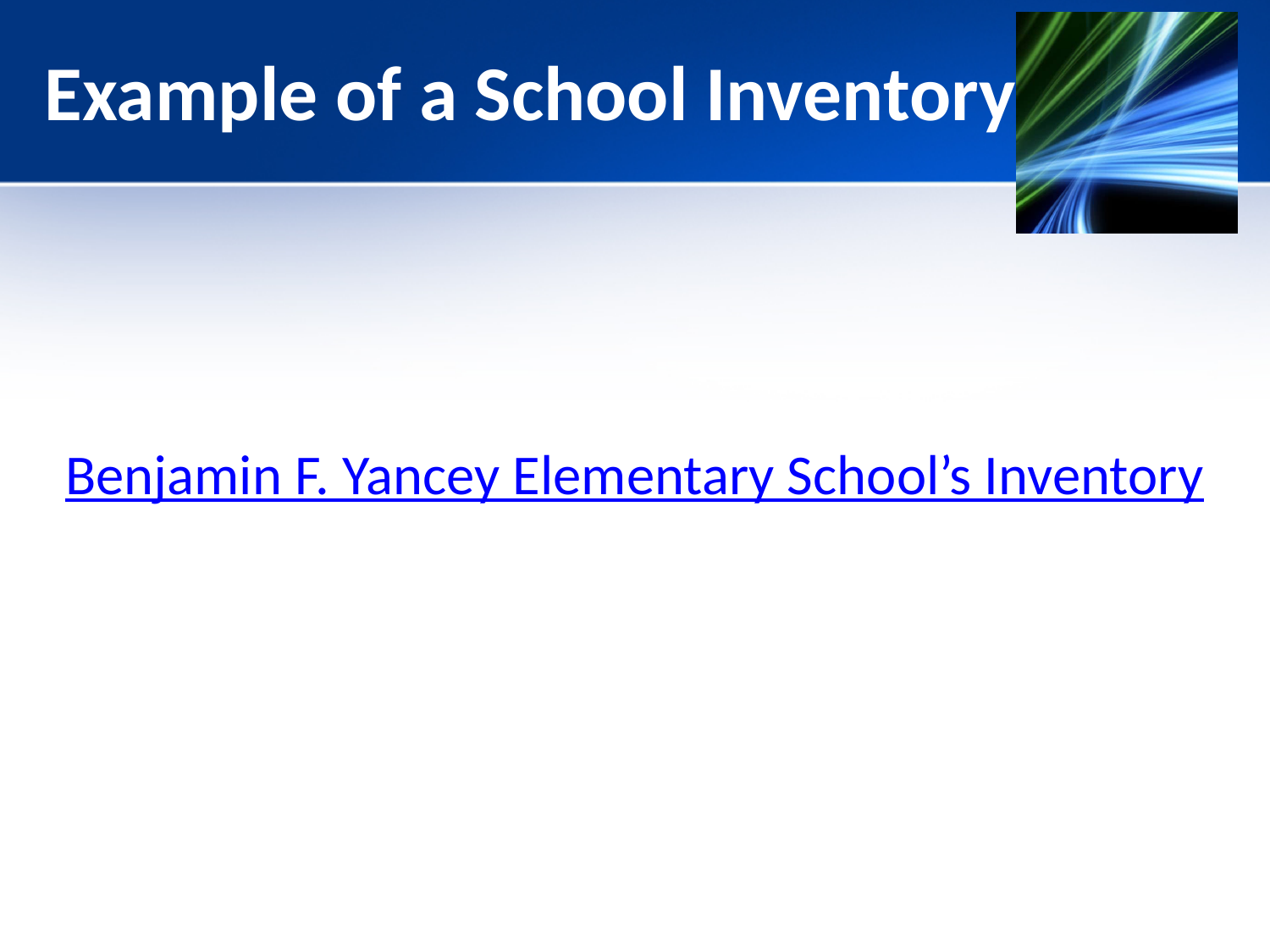

# Example of a School Inventory

Benjamin F. Yancey Elementary School’s Inventory